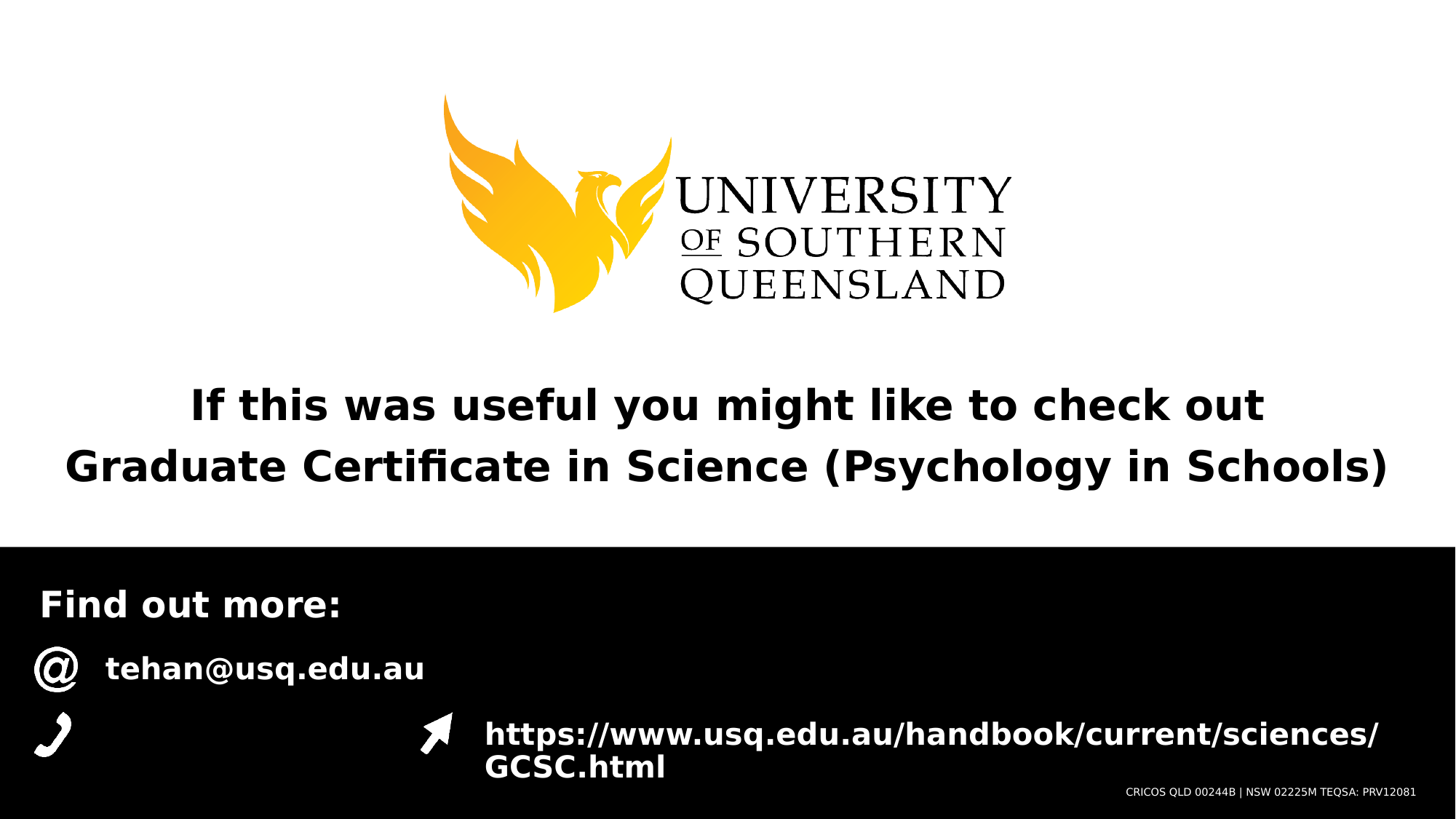

If this was useful you might like to check out
Graduate Certificate in Science (Psychology in Schools)
tehan@usq.edu.au

https://www.usq.edu.au/handbook/current/sciences/GCSC.html